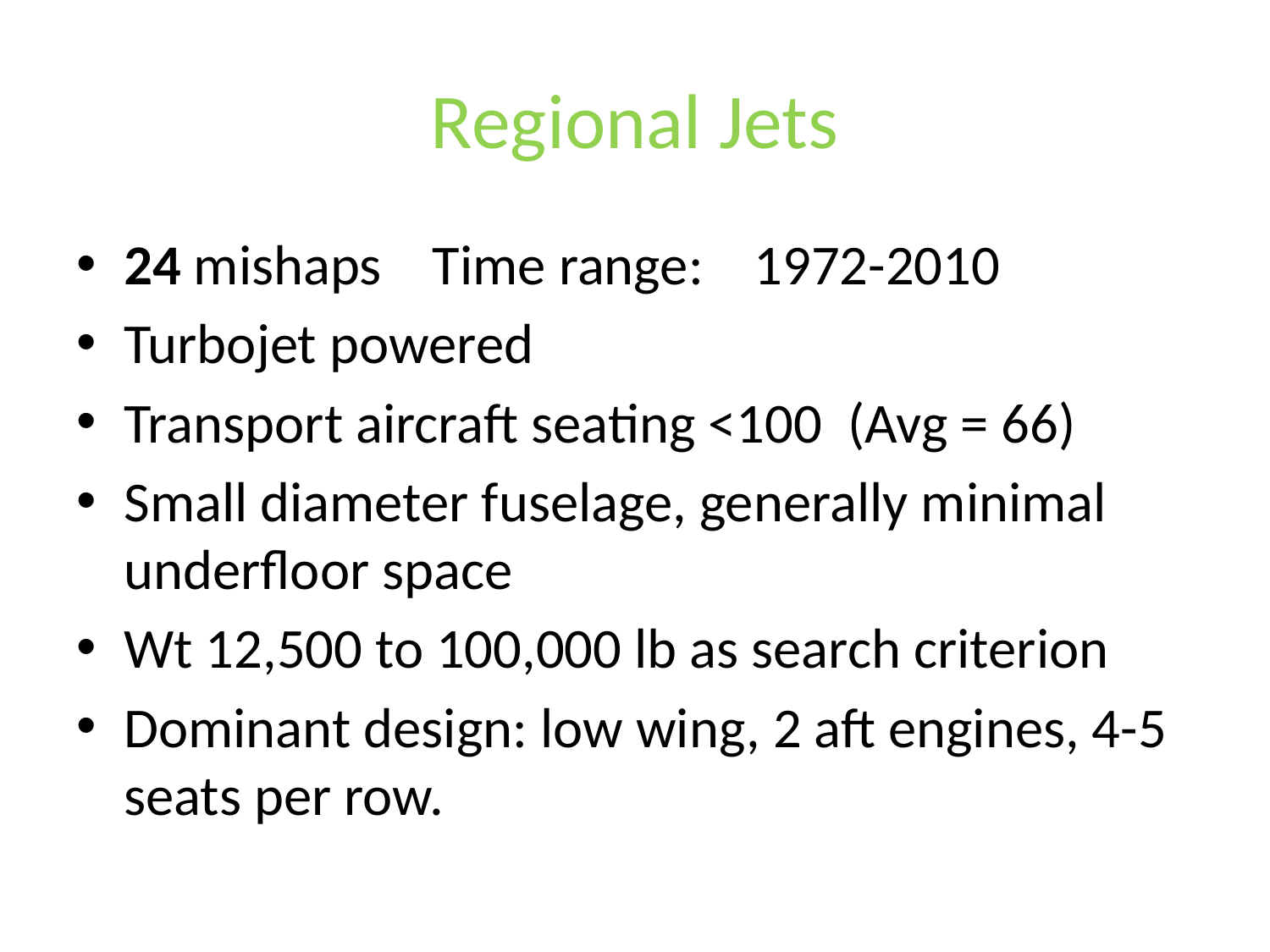

# Regional Jets
24 mishaps    Time range:    1972-2010
Turbojet powered
Transport aircraft seating <100  (Avg = 66)
Small diameter fuselage, generally minimal underfloor space
Wt 12,500 to 100,000 lb as search criterion
Dominant design: low wing, 2 aft engines, 4-5 seats per row.